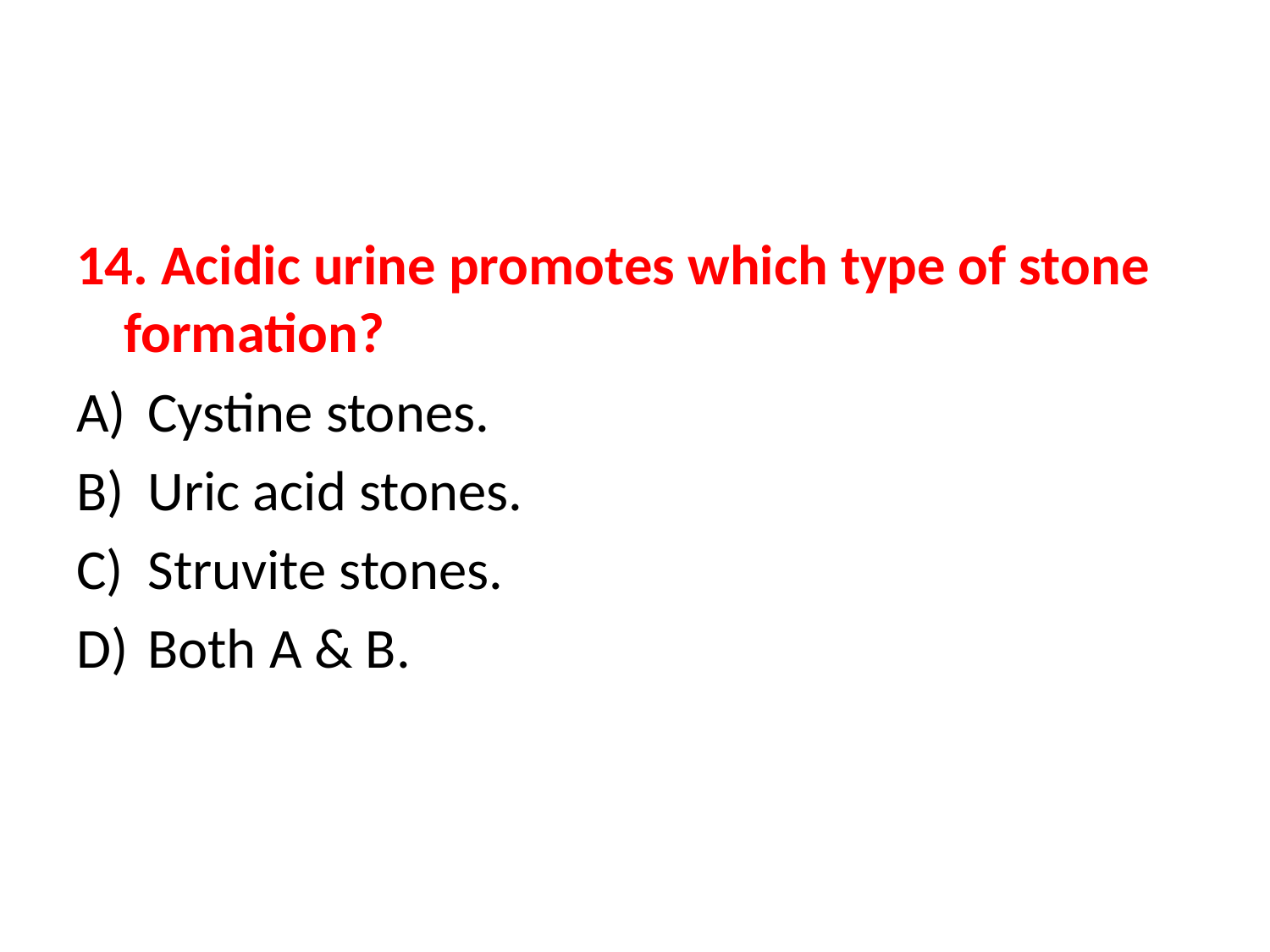

#
14. Acidic urine promotes which type of stone formation?
Cystine stones.
Uric acid stones.
Struvite stones.
Both A & B.